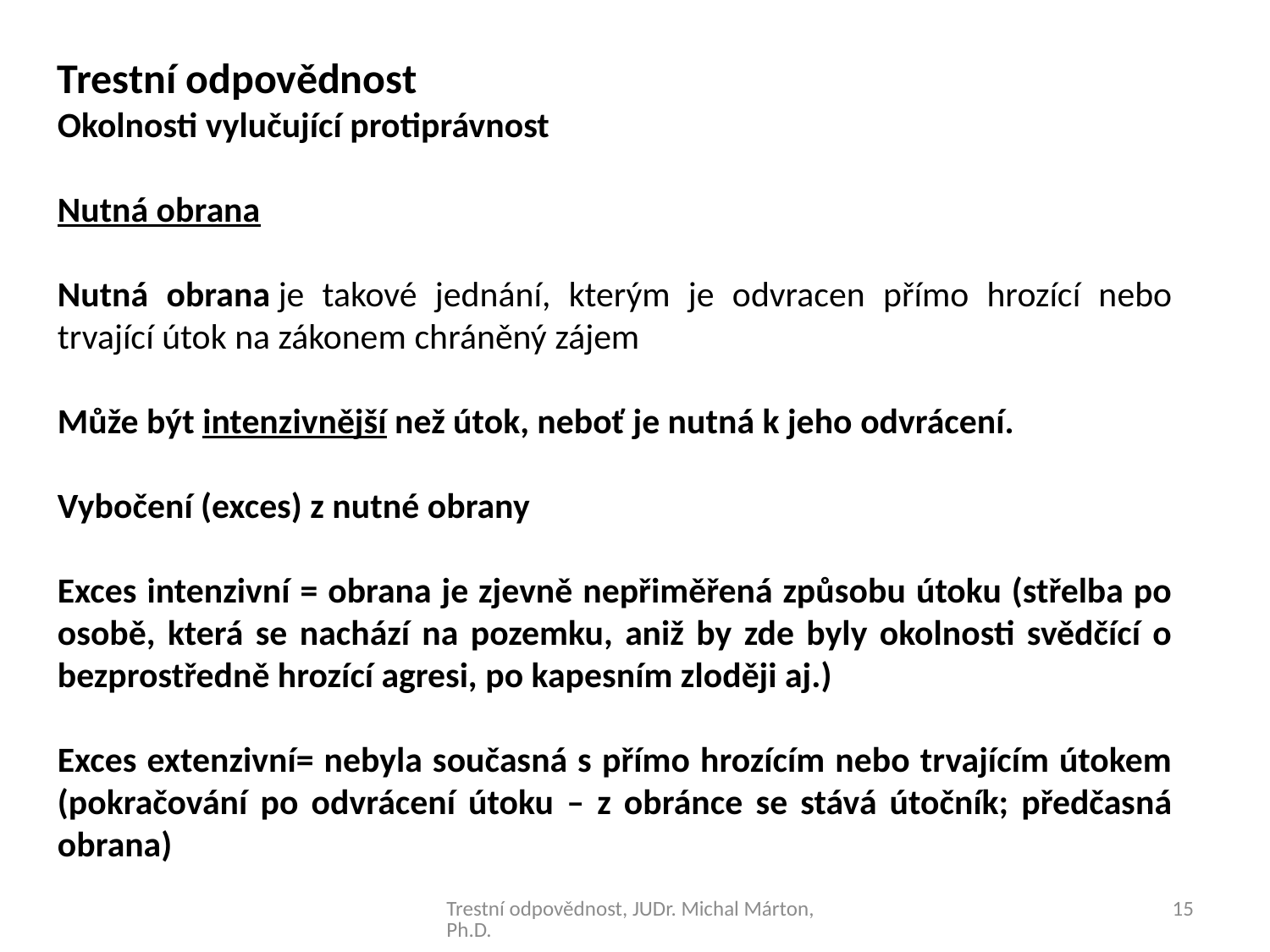

Trestní odpovědnost
Okolnosti vylučující protiprávnost

Nutná obrana

Nutná obrana je takové jednání, kterým je odvracen přímo hrozící nebo trvající útok na zákonem chráněný zájem

Může být intenzivnější než útok, neboť je nutná k jeho odvrácení.

Vybočení (exces) z nutné obrany

Exces intenzivní = obrana je zjevně nepřiměřená způsobu útoku (střelba po osobě, která se nachází na pozemku, aniž by zde byly okolnosti svědčící o bezprostředně hrozící agresi, po kapesním zloději aj.)

Exces extenzivní= nebyla současná s přímo hrozícím nebo trvajícím útokem (pokračování po odvrácení útoku – z obránce se stává útočník; předčasná obrana)

Trestní odpovědnost, JUDr. Michal Márton, Ph.D.
15